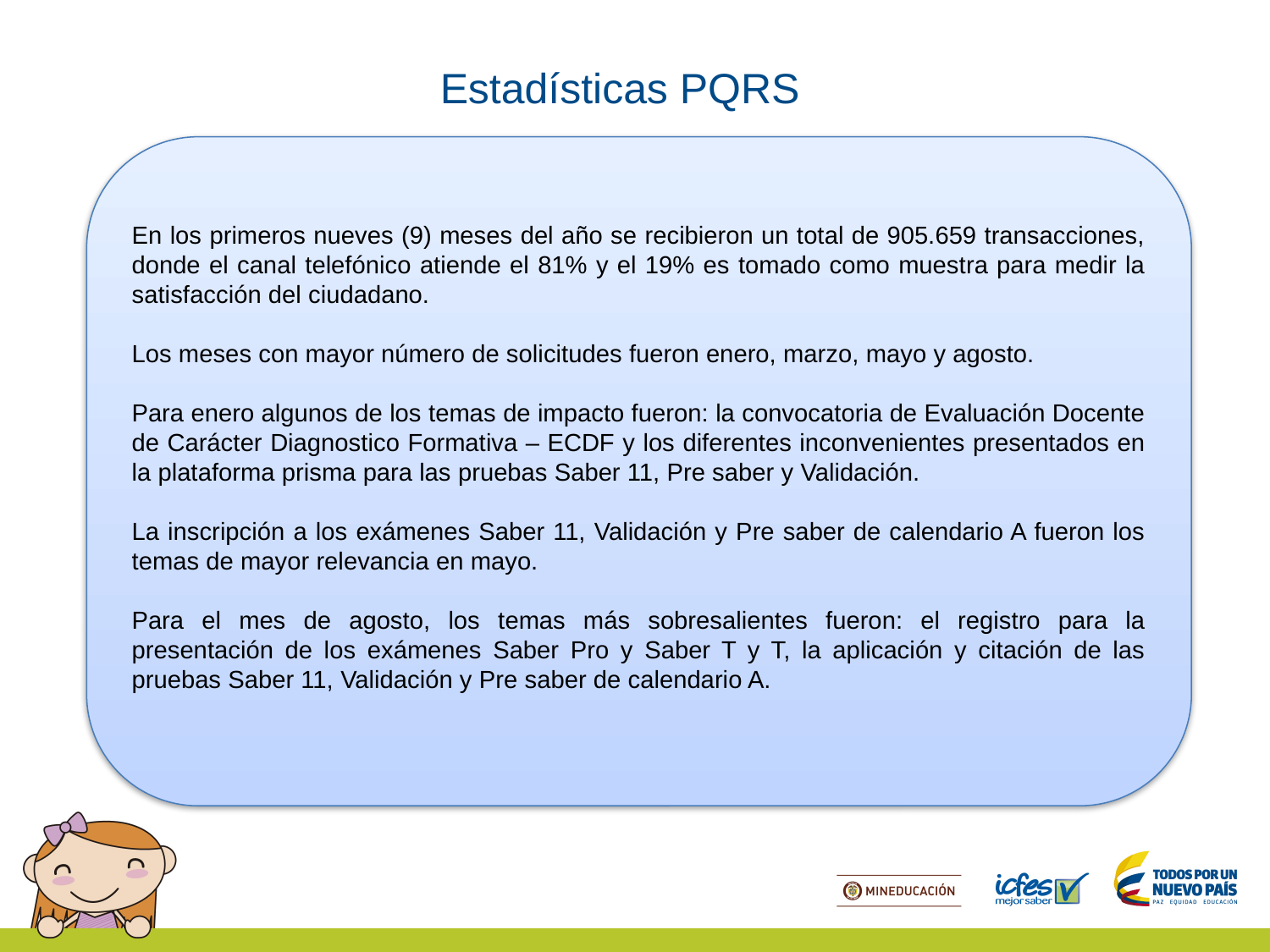

# Estadísticas PQRS
En los primeros nueves (9) meses del año se recibieron un total de 905.659 transacciones, donde el canal telefónico atiende el 81% y el 19% es tomado como muestra para medir la satisfacción del ciudadano.

Los meses con mayor número de solicitudes fueron enero, marzo, mayo y agosto.

Para enero algunos de los temas de impacto fueron: la convocatoria de Evaluación Docente de Carácter Diagnostico Formativa – ECDF y los diferentes inconvenientes presentados en la plataforma prisma para las pruebas Saber 11, Pre saber y Validación.

La inscripción a los exámenes Saber 11, Validación y Pre saber de calendario A fueron los temas de mayor relevancia en mayo.

Para el mes de agosto, los temas más sobresalientes fueron: el registro para la presentación de los exámenes Saber Pro y Saber T y T, la aplicación y citación de las pruebas Saber 11, Validación y Pre saber de calendario A.